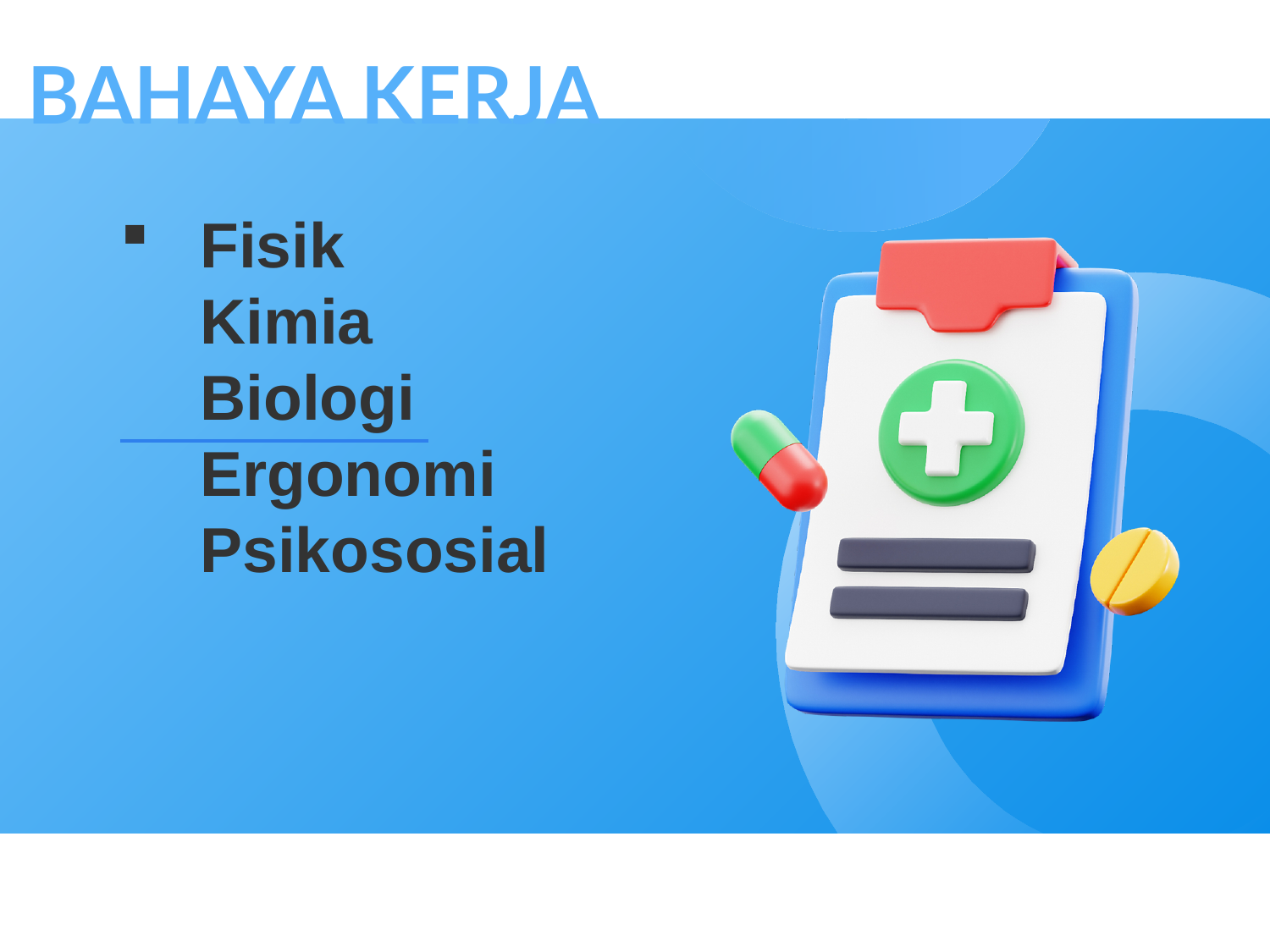

Bahaya Kerja
# Fisik Kimia Biologi Ergonomi Psikososial